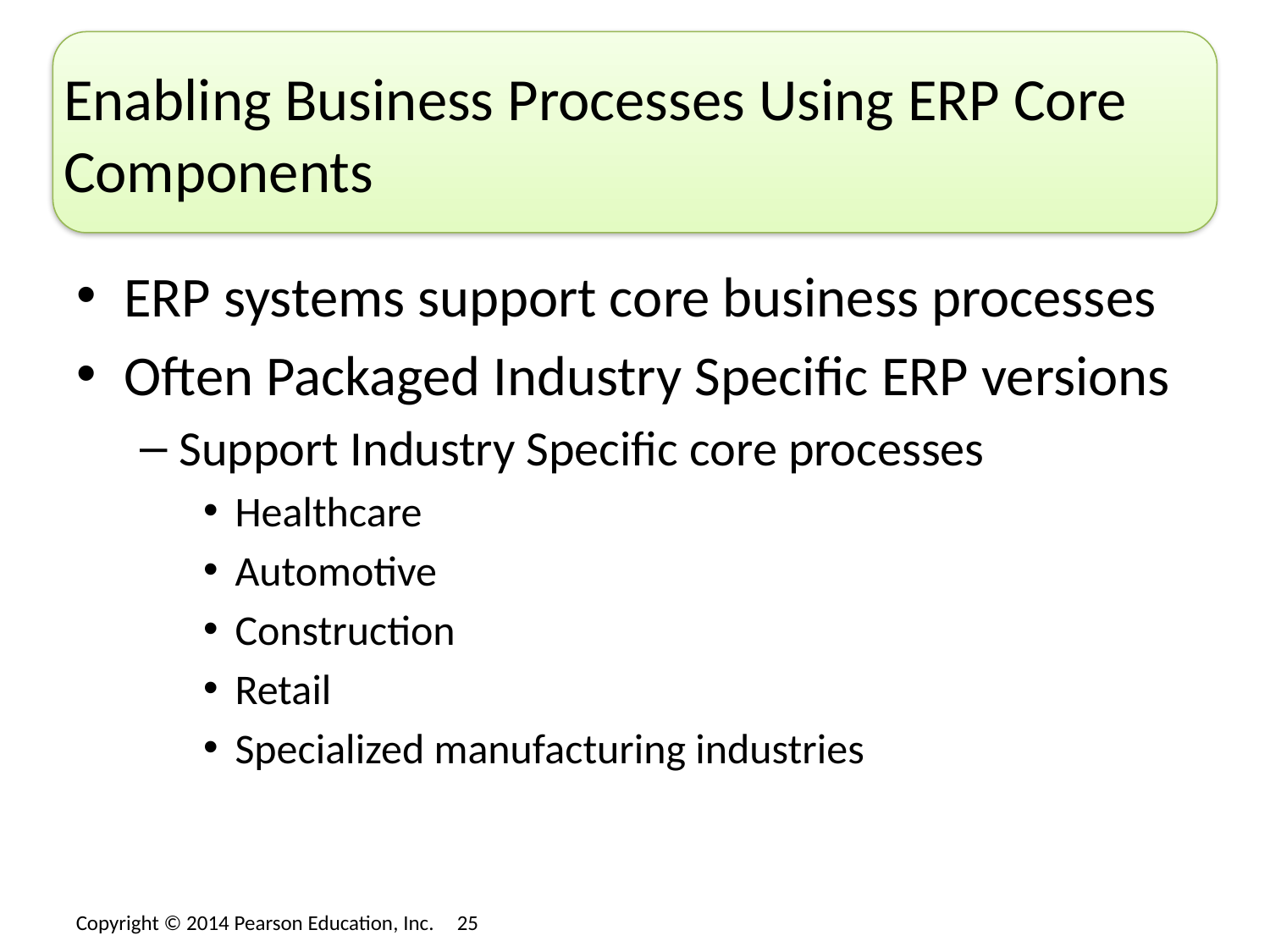

# Enabling Business Processes Using ERP Core Components
ERP systems support core business processes
Often Packaged Industry Specific ERP versions
Support Industry Specific core processes
Healthcare
Automotive
Construction
Retail
Specialized manufacturing industries